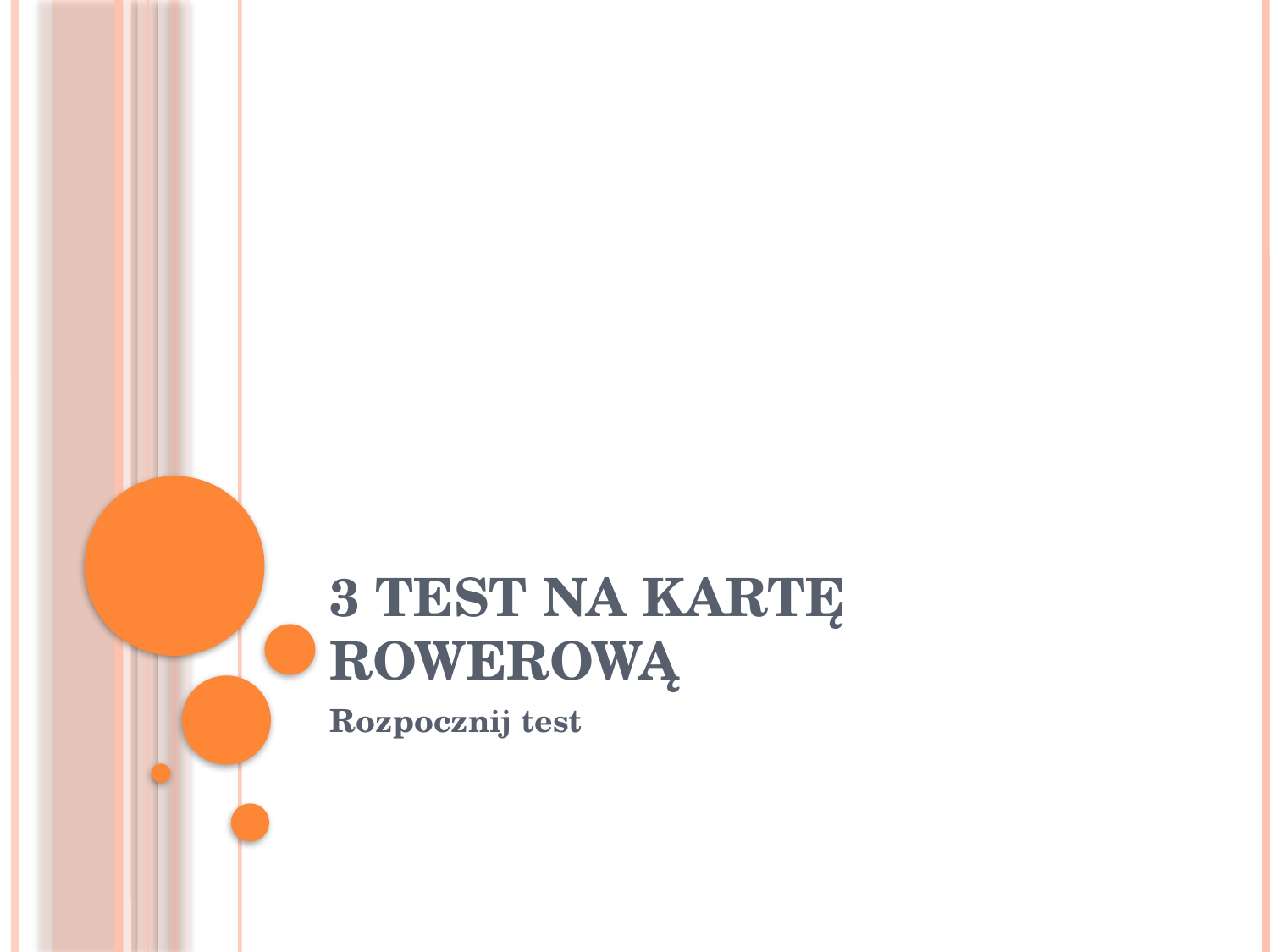

# 3 Test na kartę rowerową
Rozpocznij test